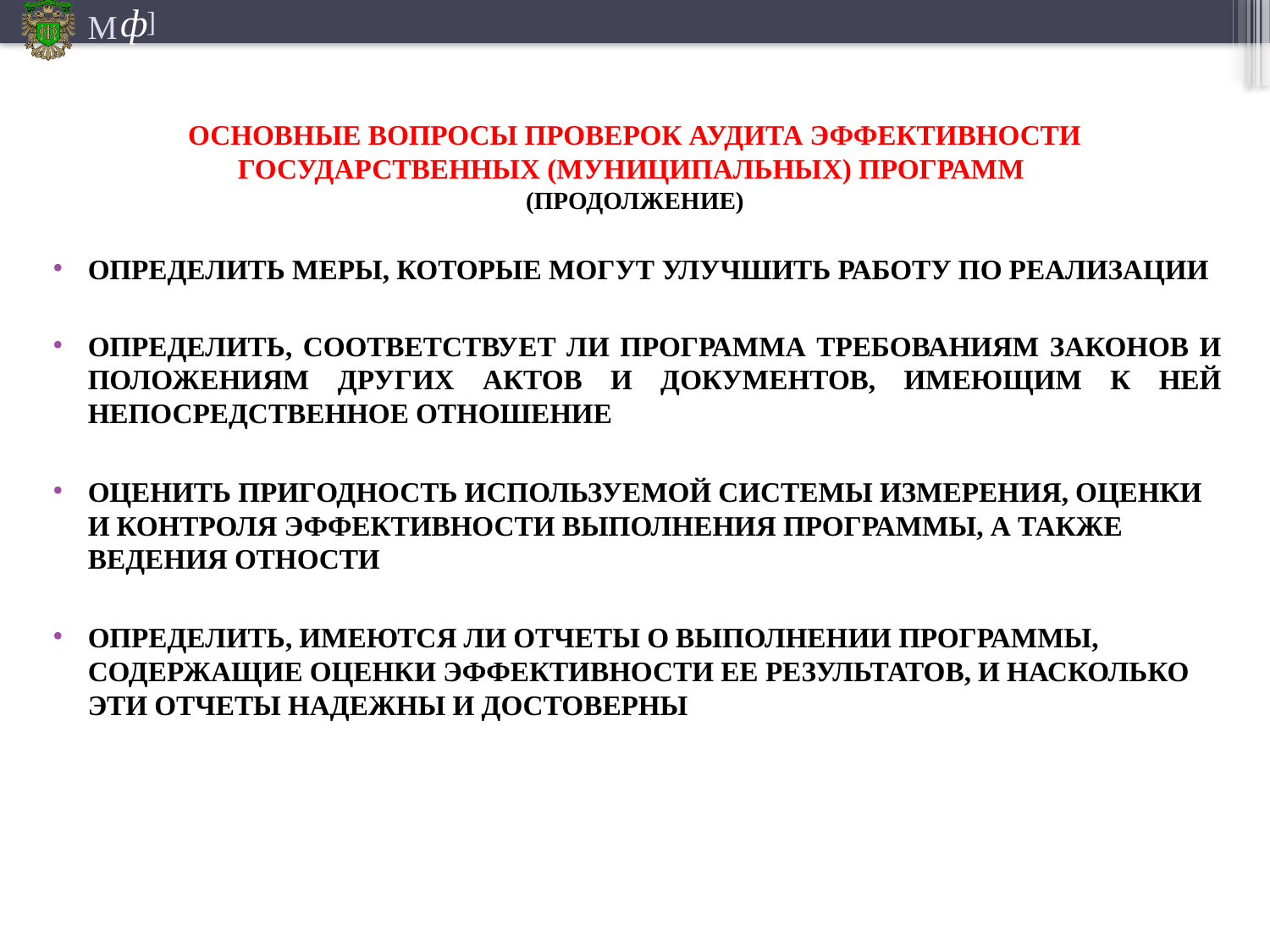

ОСНОВНЫЕ ВОПРОСЫ ПРОВЕРОК АУДИТА ЭФФЕКТИВНОСТИ ГОСУДАРСТВЕННЫХ (МУНИЦИПАЛЬНЫХ) ПРОГРАММ
(ПРОДОЛЖЕНИЕ)
ОПРЕДЕЛИТЬ МЕРЫ, КОТОРЫЕ МОГУТ УЛУЧШИТЬ РАБОТУ ПО РЕАЛИЗАЦИИ

ОПРЕДЕЛИТЬ, СООТВЕТСТВУЕТ ЛИ ПРОГРАММА ТРЕБОВАНИЯМ ЗАКОНОВ И ПОЛОЖЕНИЯМ ДРУГИХ АКТОВ И ДОКУМЕНТОВ, ИМЕЮЩИМ К НЕЙ НЕПОСРЕДСТВЕННОЕ ОТНОШЕНИЕ

ОЦЕНИТЬ ПРИГОДНОСТЬ ИСПОЛЬЗУЕМОЙ СИСТЕМЫ ИЗМЕРЕНИЯ, ОЦЕНКИ И КОНТРОЛЯ ЭФФЕКТИВНОСТИ ВЫПОЛНЕНИЯ ПРОГРАММЫ, А ТАКЖЕ ВЕДЕНИЯ ОТНОСТИ

ОПРЕДЕЛИТЬ, ИМЕЮТСЯ ЛИ ОТЧЕТЫ О ВЫПОЛНЕНИИ ПРОГРАММЫ, СОДЕРЖАЩИЕ ОЦЕНКИ ЭФФЕКТИВНОСТИ ЕЕ РЕЗУЛЬТАТОВ, И НАСКОЛЬКО ЭТИ ОТЧЕТЫ НАДЕЖНЫ И ДОСТОВЕРНЫ